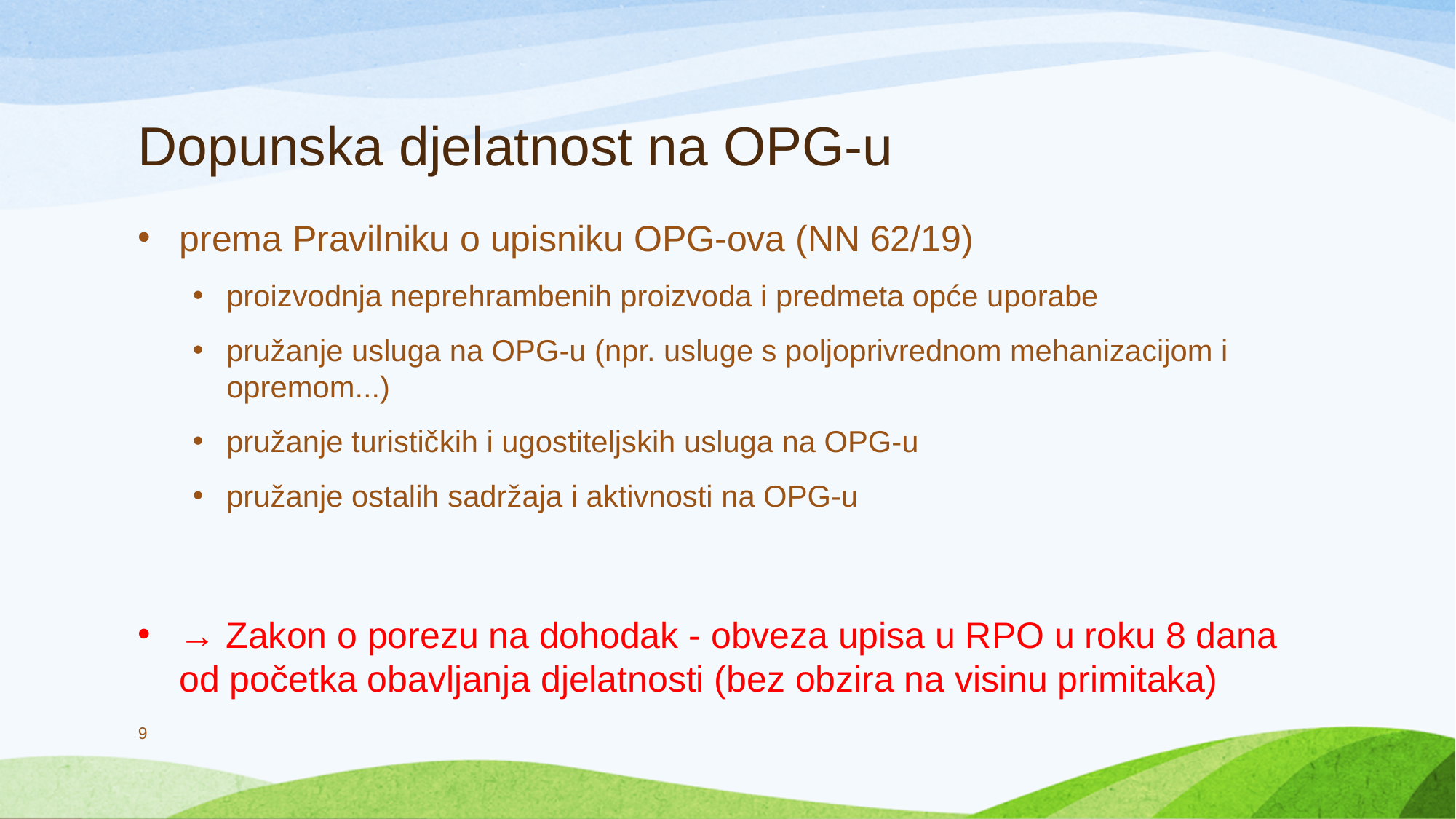

# Dopunska djelatnost na OPG-u
prema Pravilniku o upisniku OPG-ova (NN 62/19)
proizvodnja neprehrambenih proizvoda i predmeta opće uporabe
pružanje usluga na OPG-u (npr. usluge s poljoprivrednom mehanizacijom i opremom...)
pružanje turističkih i ugostiteljskih usluga na OPG-u
pružanje ostalih sadržaja i aktivnosti na OPG-u

→ Zakon o porezu na dohodak - obveza upisa u RPO u roku 8 dana od početka obavljanja djelatnosti (bez obzira na visinu primitaka)
9